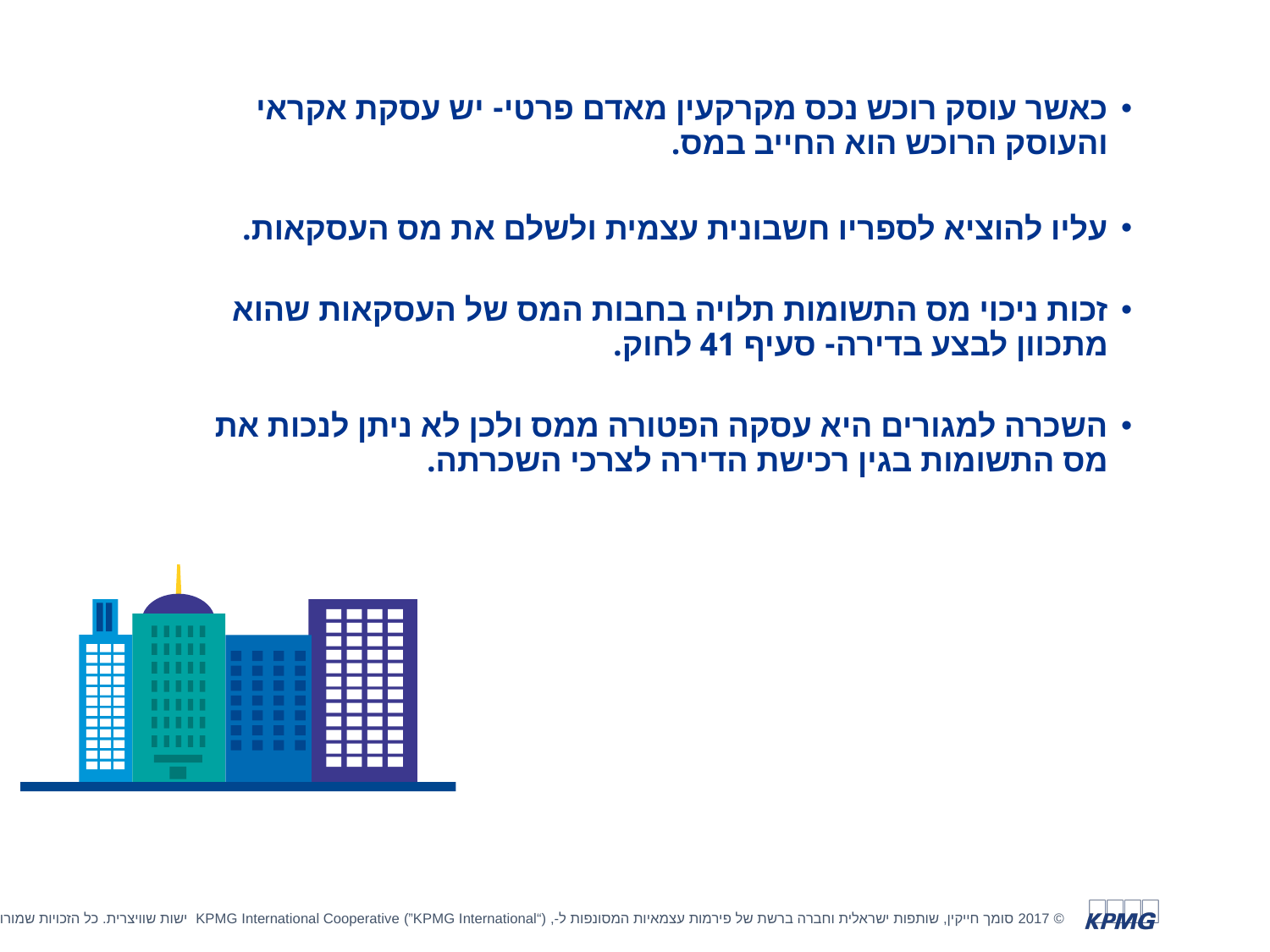

כאשר עוסק רוכש נכס מקרקעין מאדם פרטי- יש עסקת אקראי והעוסק הרוכש הוא החייב במס.
עליו להוציא לספריו חשבונית עצמית ולשלם את מס העסקאות.
זכות ניכוי מס התשומות תלויה בחבות המס של העסקאות שהוא מתכוון לבצע בדירה- סעיף 41 לחוק.
השכרה למגורים היא עסקה הפטורה ממס ולכן לא ניתן לנכות את מס התשומות בגין רכישת הדירה לצרכי השכרתה.